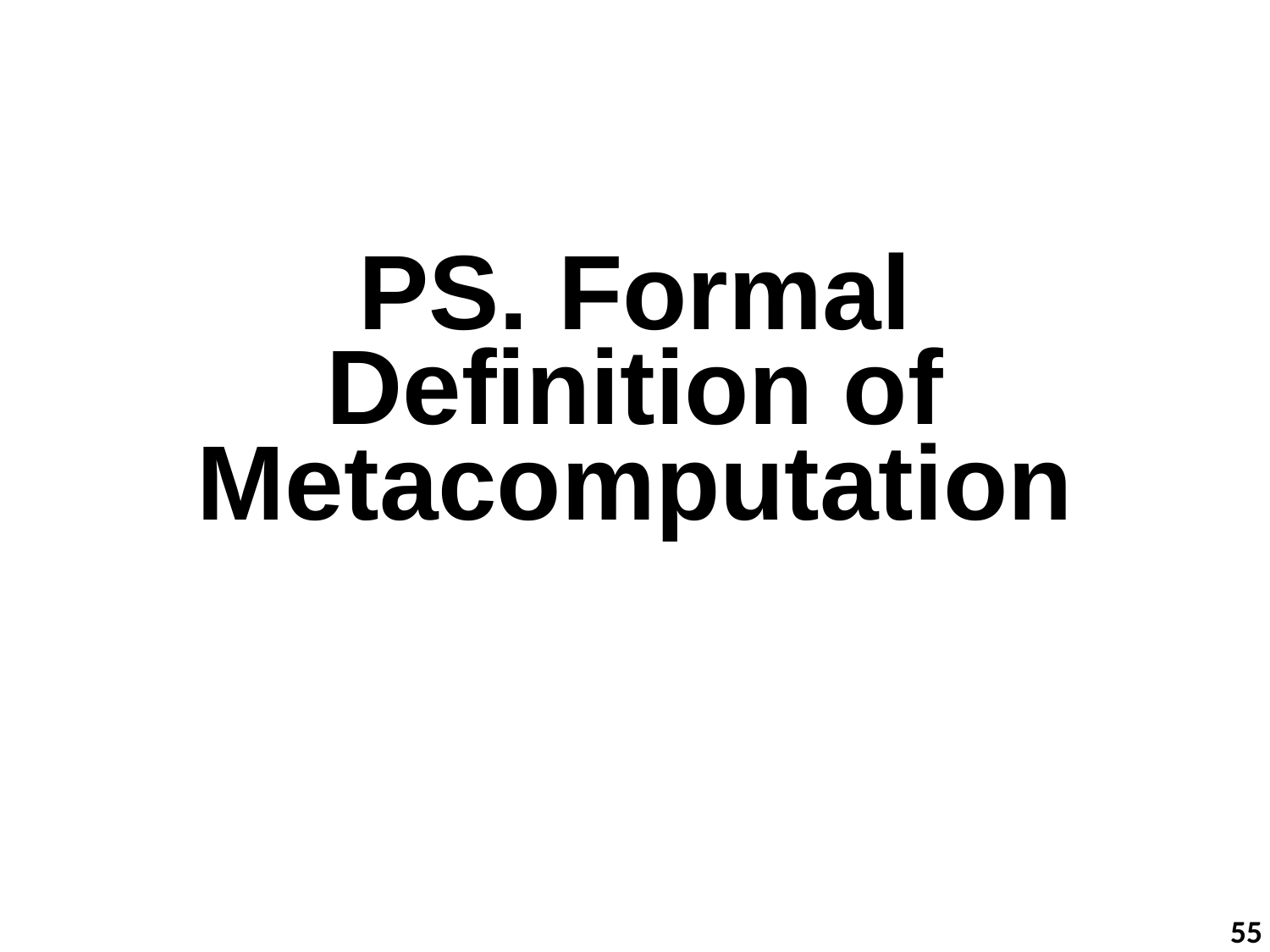

# PS. Formal Definition of Metacomputation

55